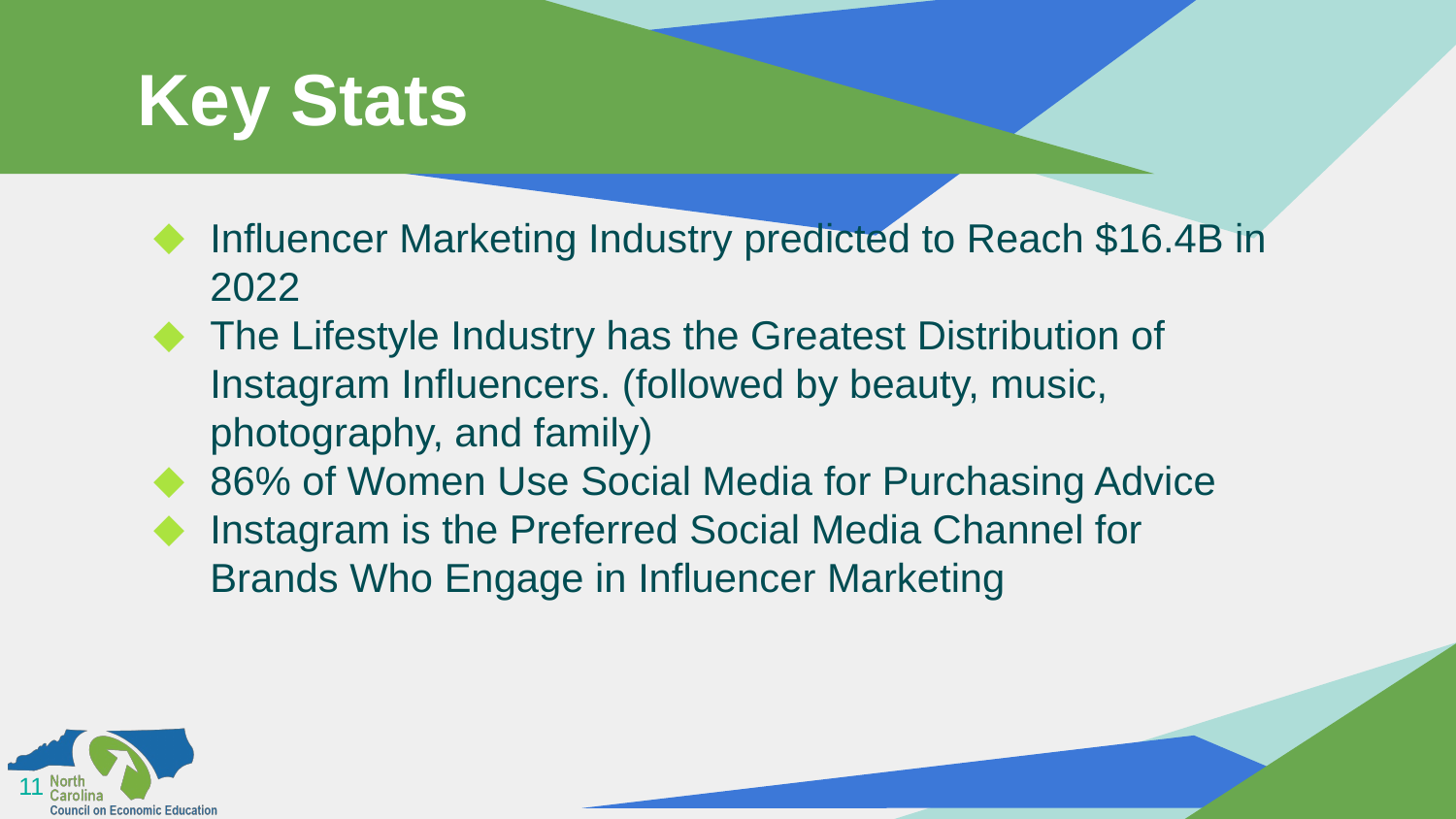

# Key Stats
Influencer Marketing Industry predicted to Reach $16.4B in 2022
The Lifestyle Industry has the Greatest Distribution of Instagram Influencers. (followed by beauty, music, photography, and family)
86% of Women Use Social Media for Purchasing Advice
Instagram is the Preferred Social Media Channel for Brands Who Engage in Influencer Marketing
11